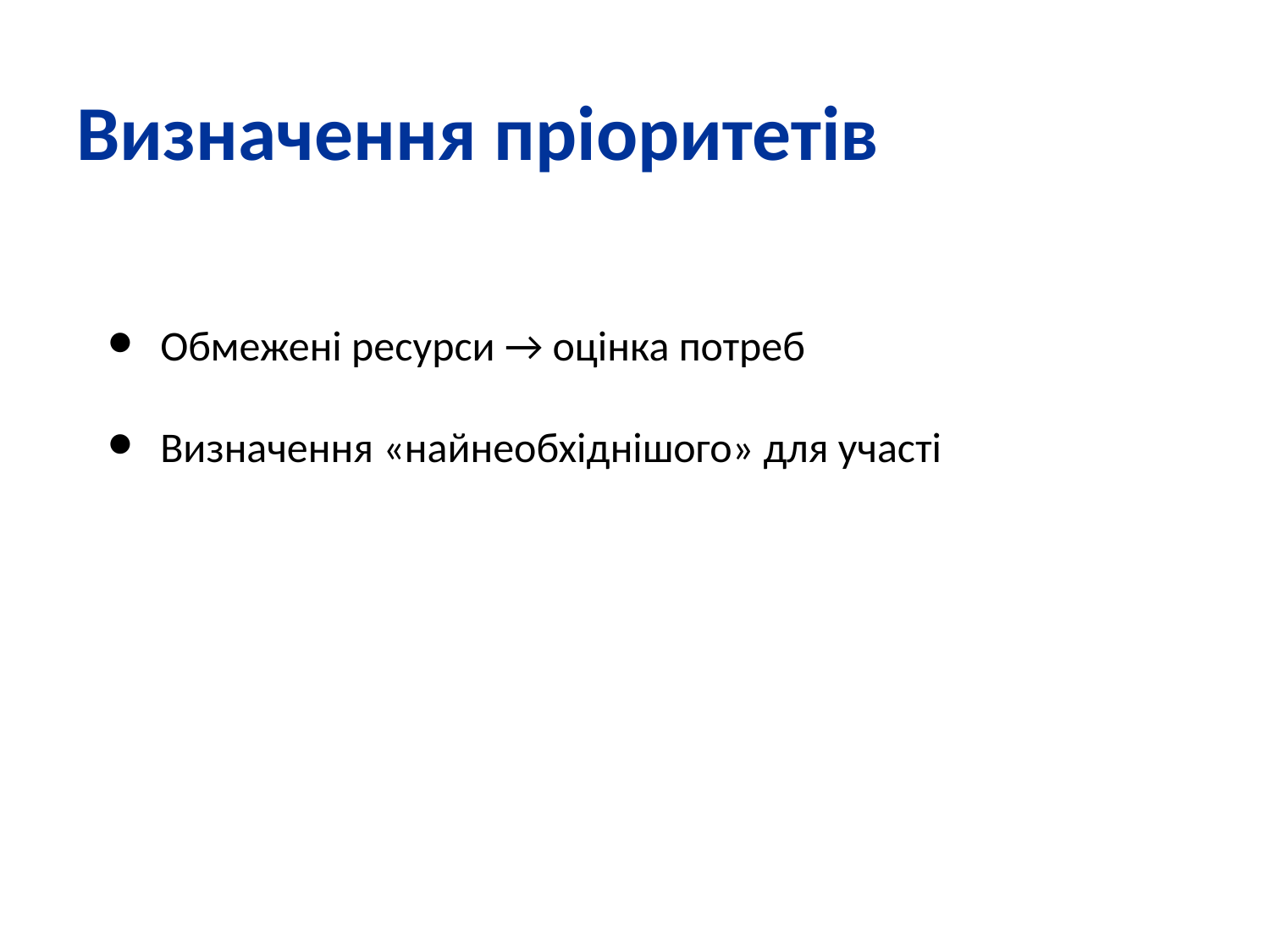

Визначення пріоритетів

Обмежені ресурси → оцінка потреб

Визначення «найнеобхіднішого» для участі